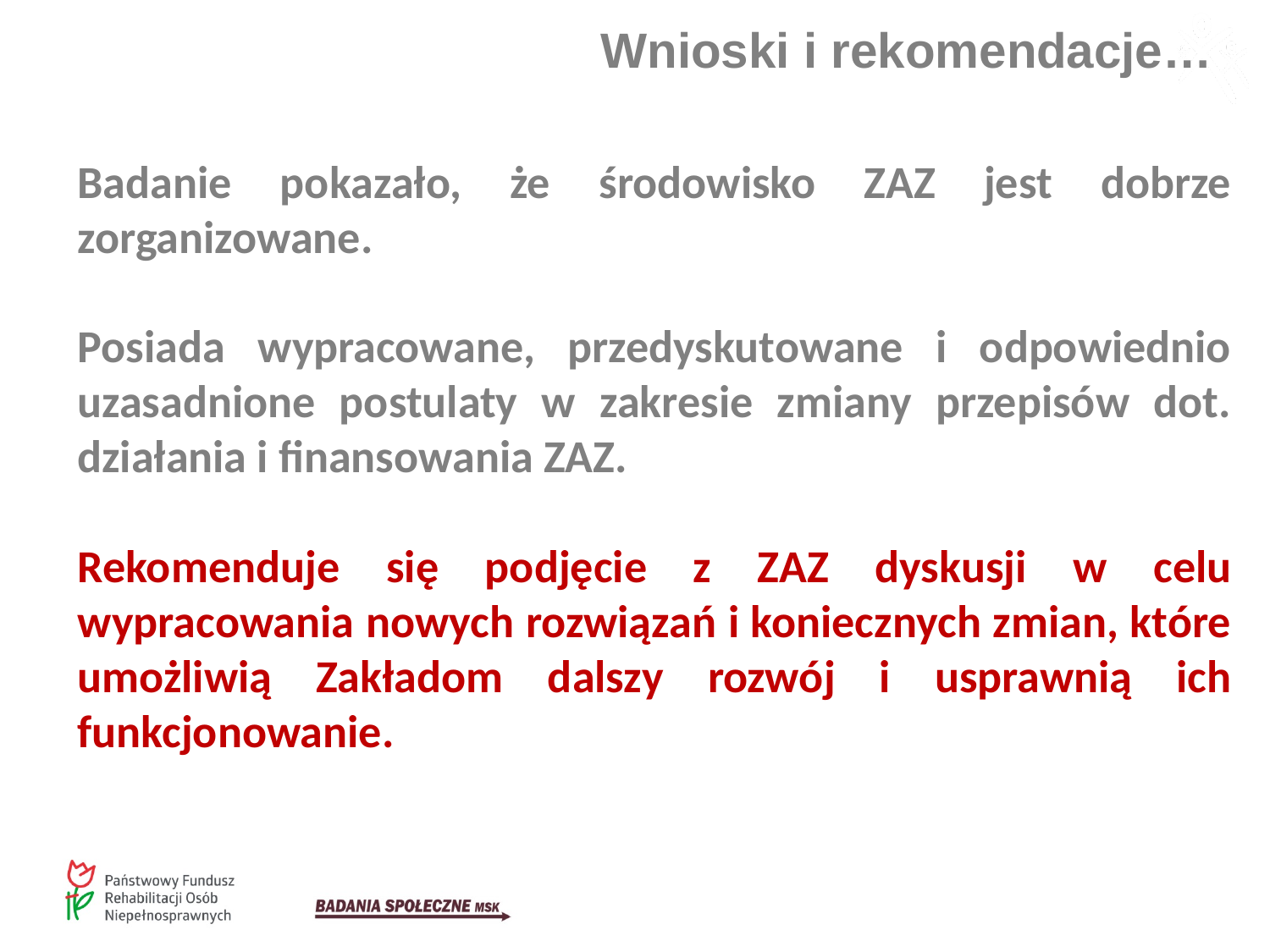

Wnioski i rekomendacje…
Badanie pokazało, że środowisko ZAZ jest dobrze zorganizowane.

Posiada wypracowane, przedyskutowane i odpowiednio
uzasadnione postulaty w zakresie zmiany przepisów dot. działania i finansowania ZAZ.

Rekomenduje się podjęcie z ZAZ dyskusji w celu wypracowania nowych rozwiązań i koniecznych zmian, które umożliwią Zakładom dalszy rozwój i usprawnią ich funkcjonowanie.